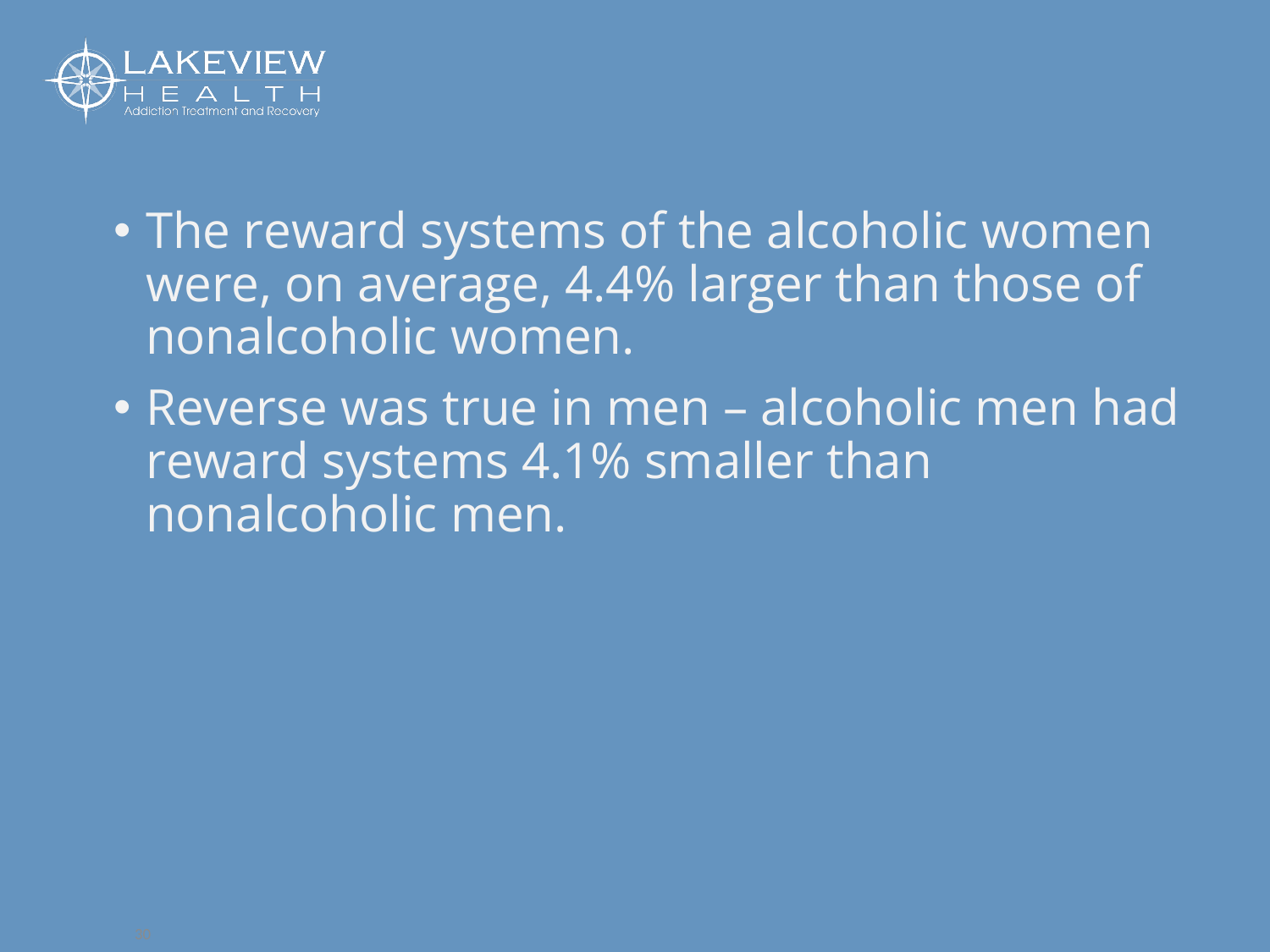

The reward systems of the alcoholic women were, on average, 4.4% larger than those of nonalcoholic women.
Reverse was true in men – alcoholic men had reward systems 4.1% smaller than nonalcoholic men.
30